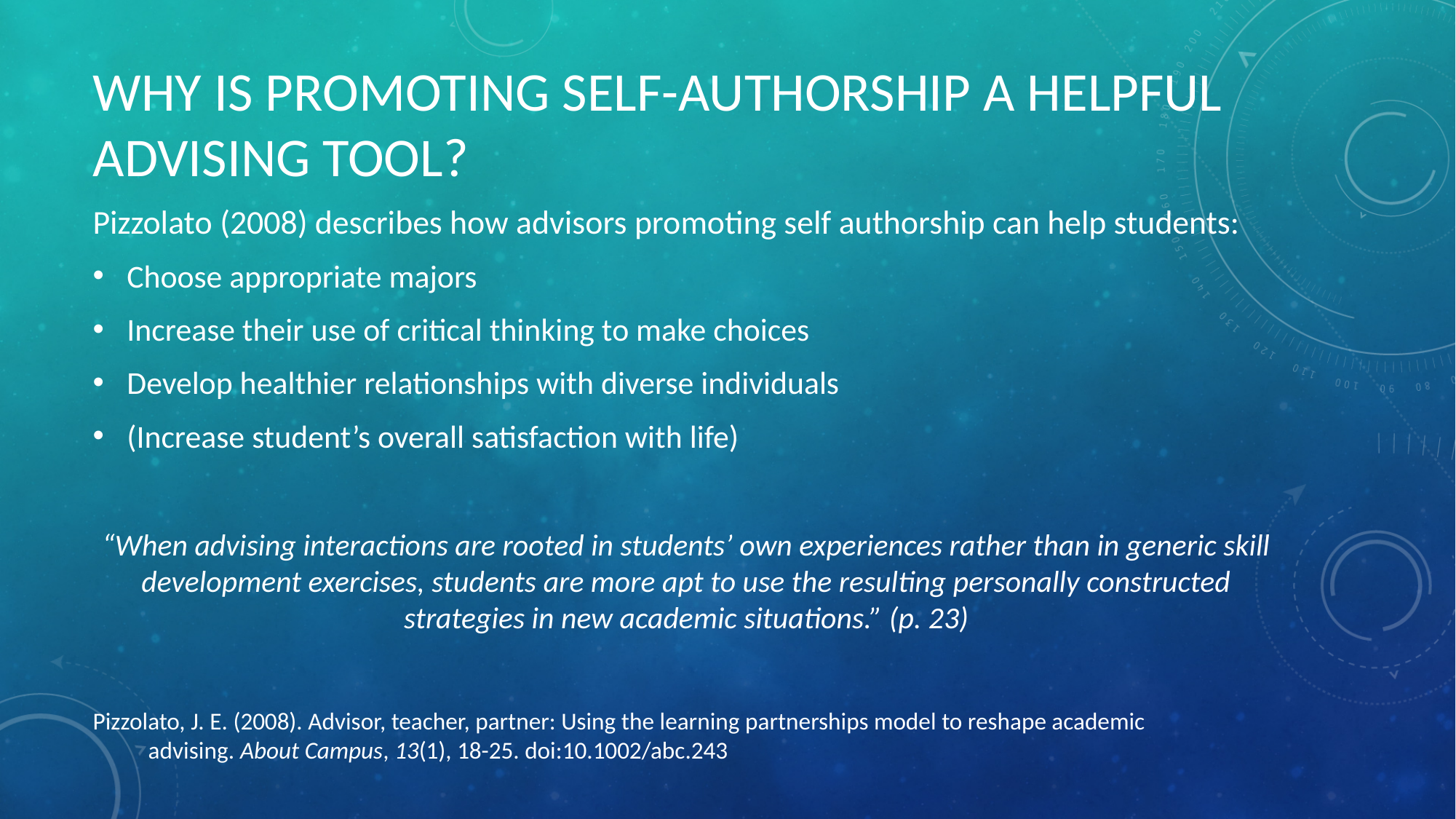

# Why is promoting self-authorship a helpful advising tool?
Pizzolato (2008) describes how advisors promoting self authorship can help students:
Choose appropriate majors
Increase their use of critical thinking to make choices
Develop healthier relationships with diverse individuals
(Increase student’s overall satisfaction with life)

“When advising interactions are rooted in students’ own experiences rather than in generic skill development exercises, students are more apt to use the resulting personally constructed strategies in new academic situations.” (p. 23)

Pizzolato, J. E. (2008). Advisor, teacher, partner: Using the learning partnerships model to reshape academic advising. About Campus, 13(1), 18-25. doi:10.1002/abc.243